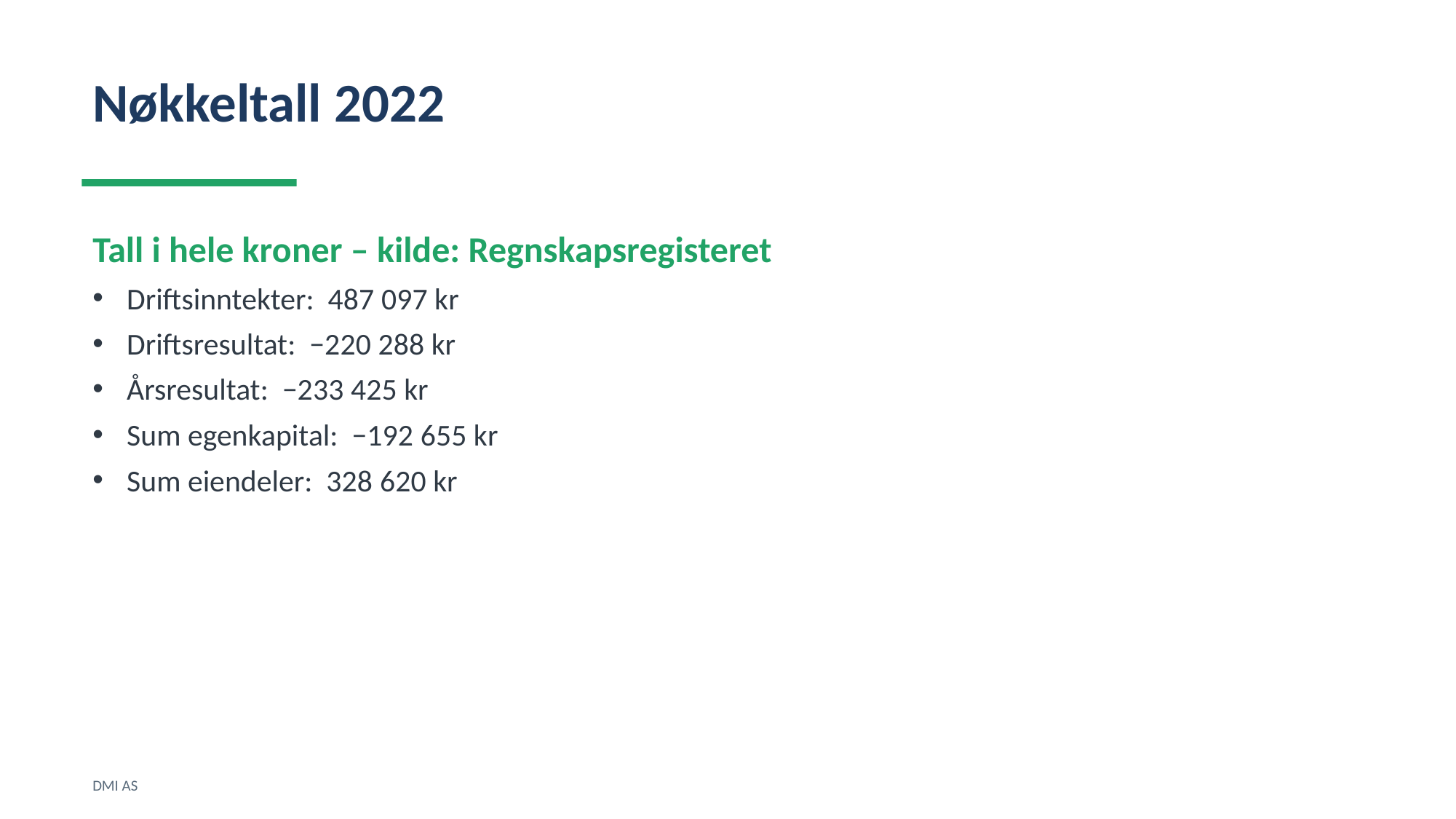

Nøkkeltall 2022

Tall i hele kroner – kilde: Regnskapsregisteret
Driftsinntekter:  487 097 kr
Driftsresultat:  −220 288 kr
Årsresultat:  −233 425 kr
Sum egenkapital:  −192 655 kr
Sum eiendeler:  328 620 kr
DMI AS